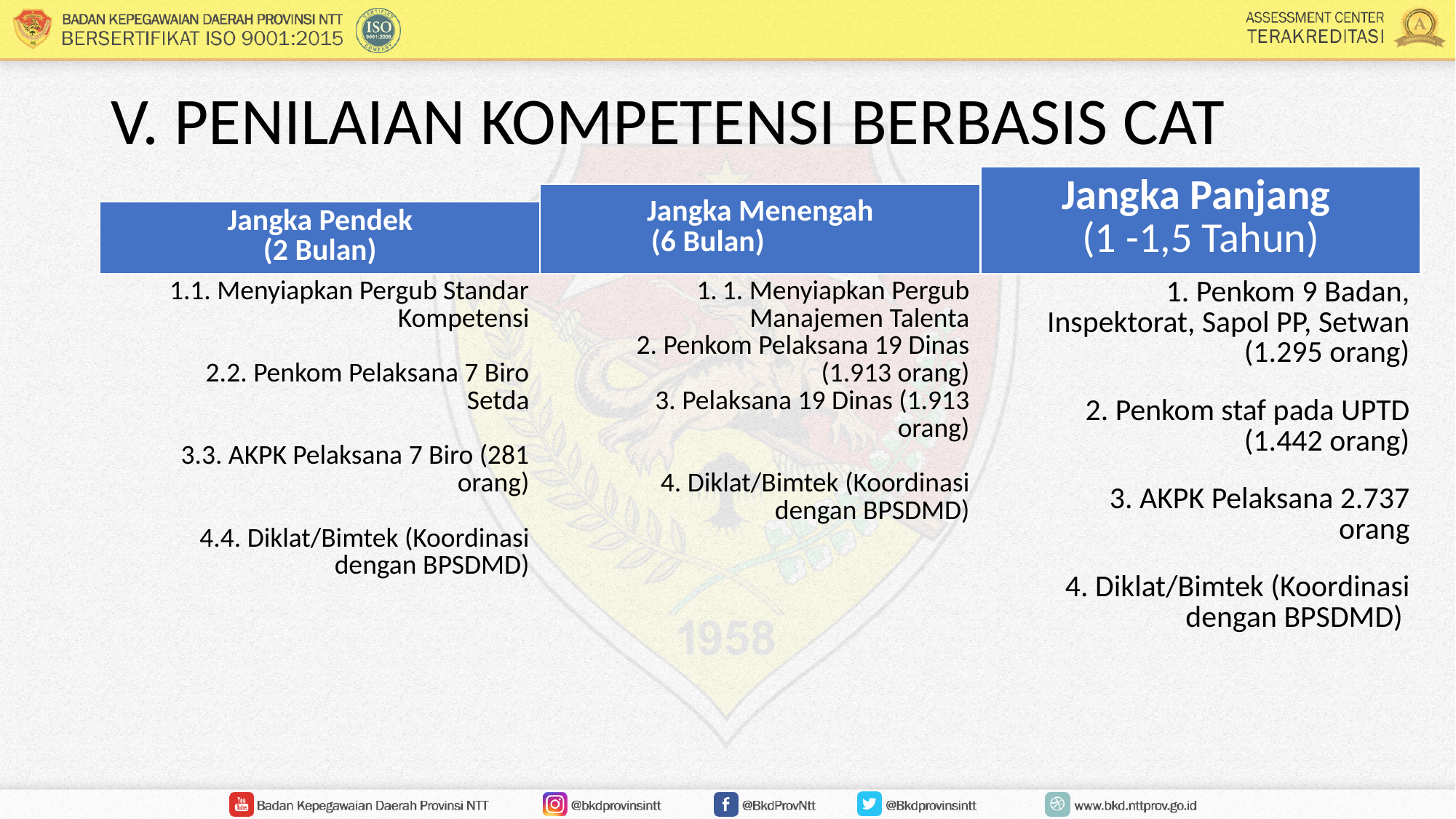

# V. PENILAIAN KOMPETENSI BERBASIS CAT
Jangka Pendek
(2 Bulan)
1. Menyiapkan Pergub Standar Kompetensi
2. Penkom Pelaksana 7 Biro Setda
3. AKPK Pelaksana 7 Biro (281 orang)
4. Diklat/Bimtek (Koordinasi dengan BPSDMD)
Jangka Menengah
(6 Bulan)
1. Menyiapkan Pergub Manajemen Talenta
Jangka Panjang
(1 -1,5 Tahun)
1. Penkom 9 Badan, Inspektorat, Sapol PP, Setwan (1.295 orang)
2. Penkom staf pada UPTD (1.442 orang)
3. AKPK Pelaksana 2.737 orang
4. Diklat/Bimtek (Koordinasi dengan BPSDMD)
2. Penkom Pelaksana 19 Dinas (1.913 orang)
3. Pelaksana 19 Dinas (1.913 orang)
4. Diklat/Bimtek (Koordinasi dengan BPSDMD)